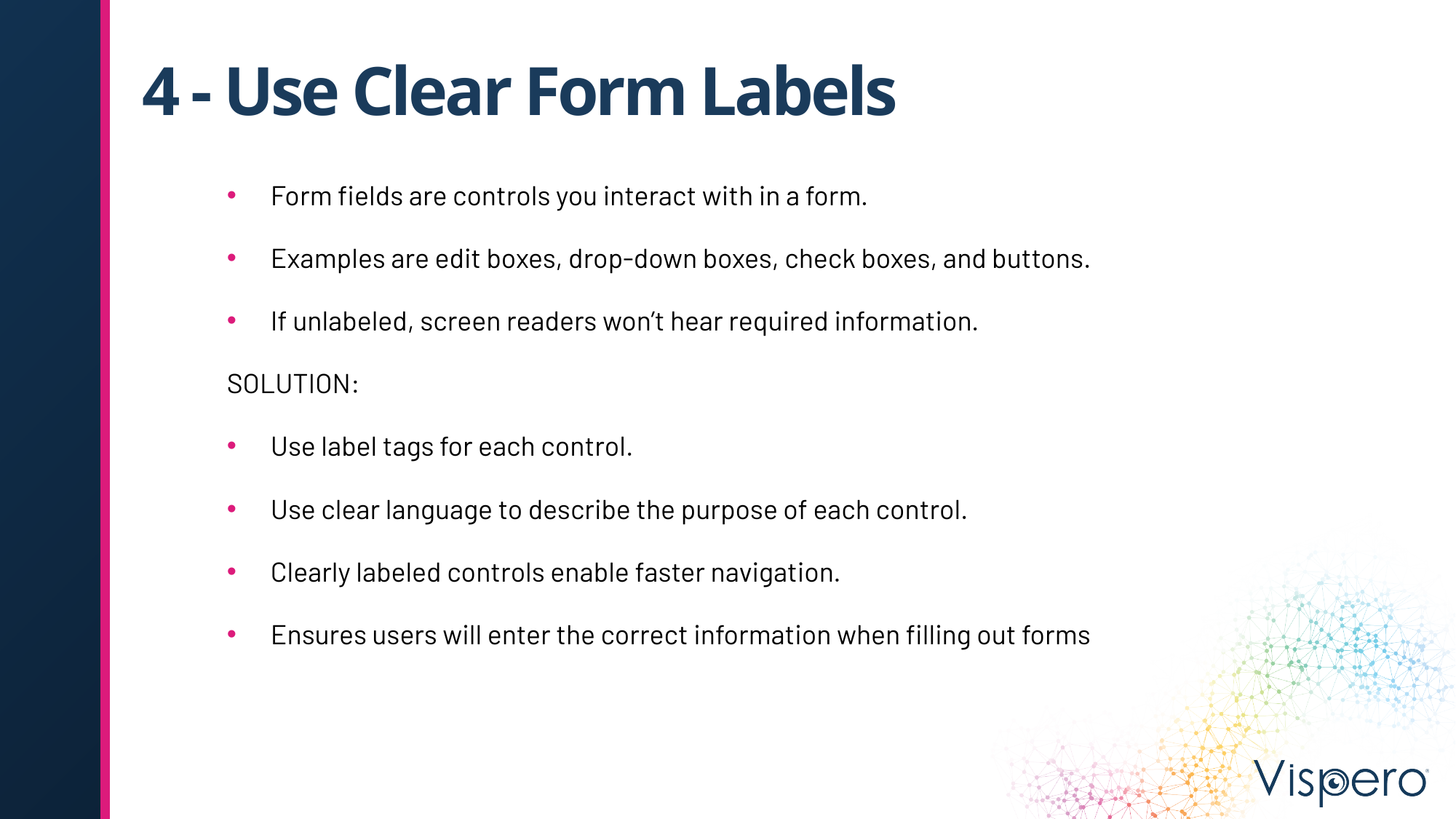

# 4 - Use Clear Form Labels
Form fields are controls you interact with in a form.
Examples are edit boxes, drop-down boxes, check boxes, and buttons.
If unlabeled, screen readers won’t hear required information.
SOLUTION:
Use label tags for each control.
Use clear language to describe the purpose of each control.
Clearly labeled controls enable faster navigation.
Ensures users will enter the correct information when filling out forms